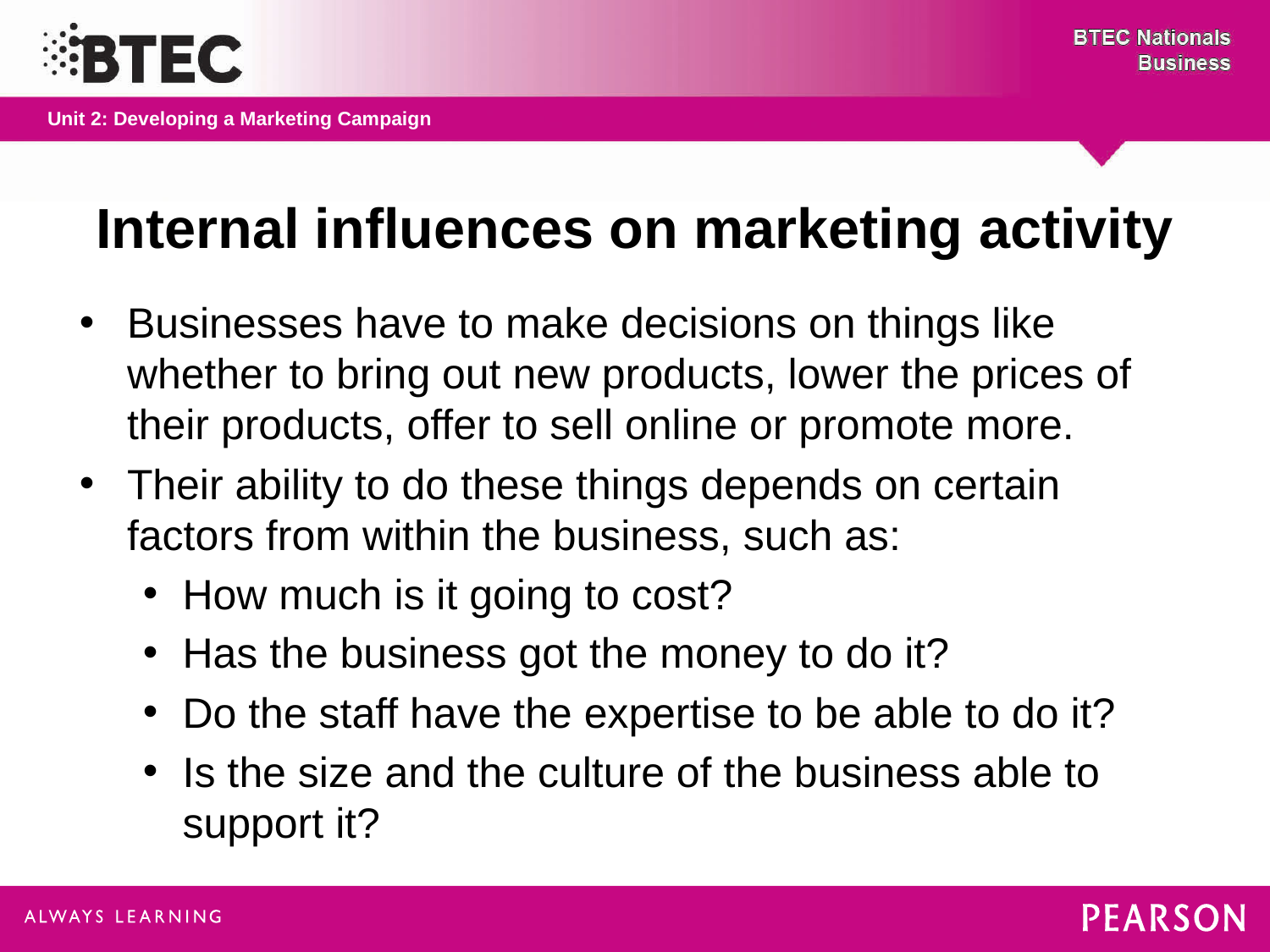

# Internal influences on marketing activity
Businesses have to make decisions on things like whether to bring out new products, lower the prices of their products, offer to sell online or promote more.
Their ability to do these things depends on certain factors from within the business, such as:
How much is it going to cost?
Has the business got the money to do it?
Do the staff have the expertise to be able to do it?
Is the size and the culture of the business able to support it?